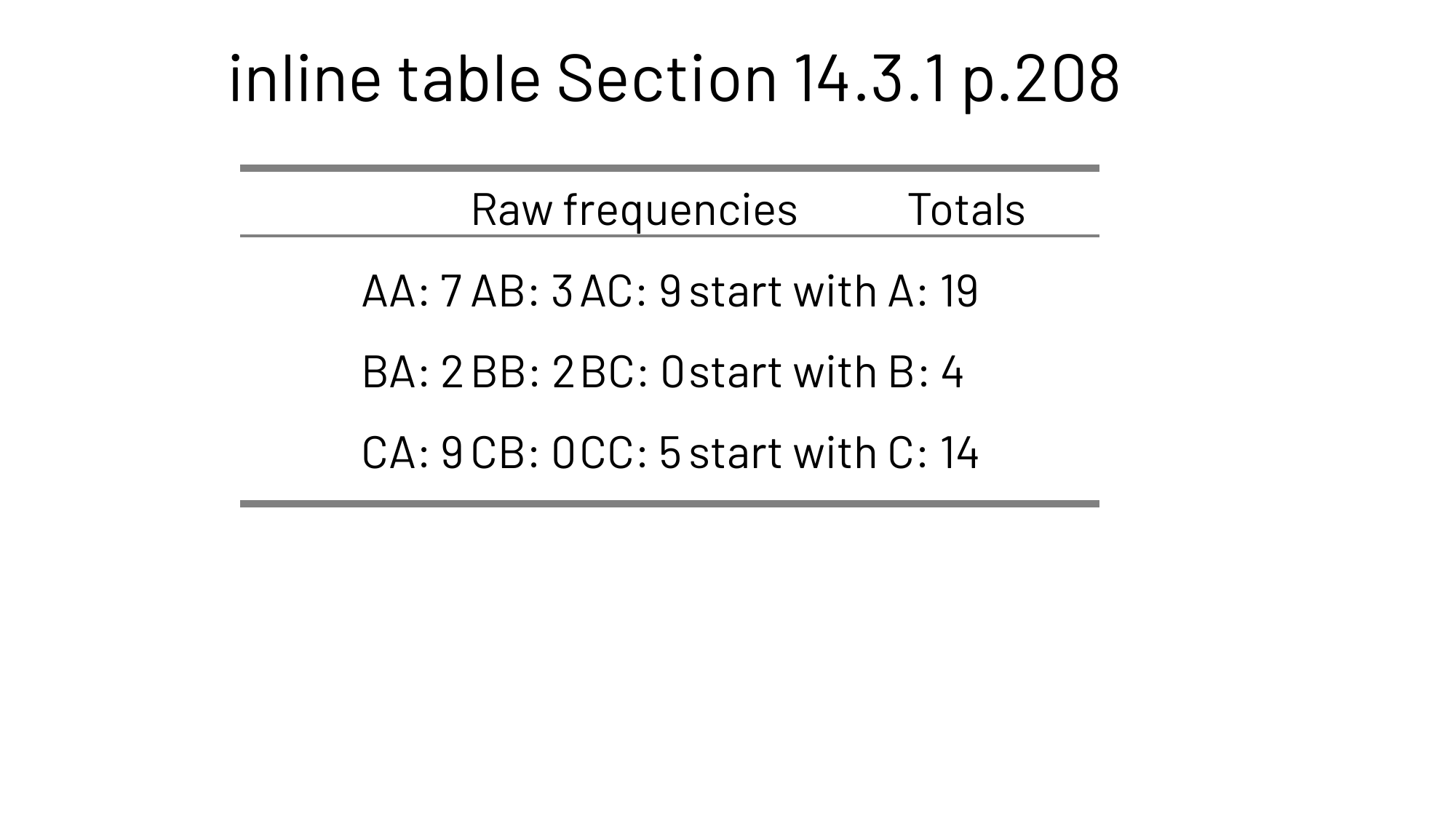

# inline table Section 14.3.1 p.208
		Raw frequencies	Totals
	AA: 7	AB: 3	AC: 9	start with A: 19
	BA: 2	BB: 2	BC: 0	start with B: 4
	CA: 9	CB: 0	CC: 5	start with C: 14